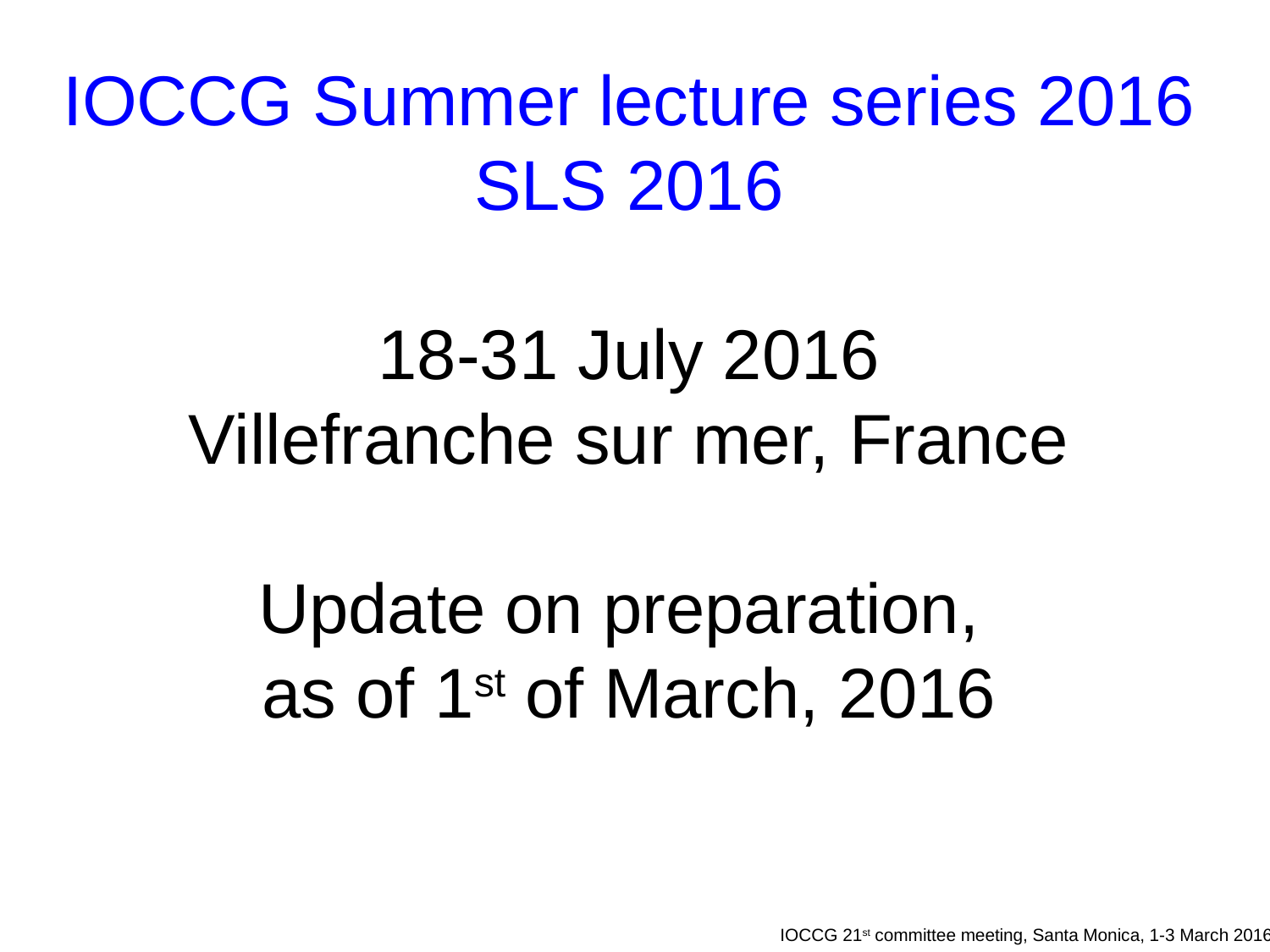

IOCCG Summer lecture series 2016
SLS 2016

18-31 July 2016
Villefranche sur mer, France

Update on preparation,
as of 1st of March, 2016